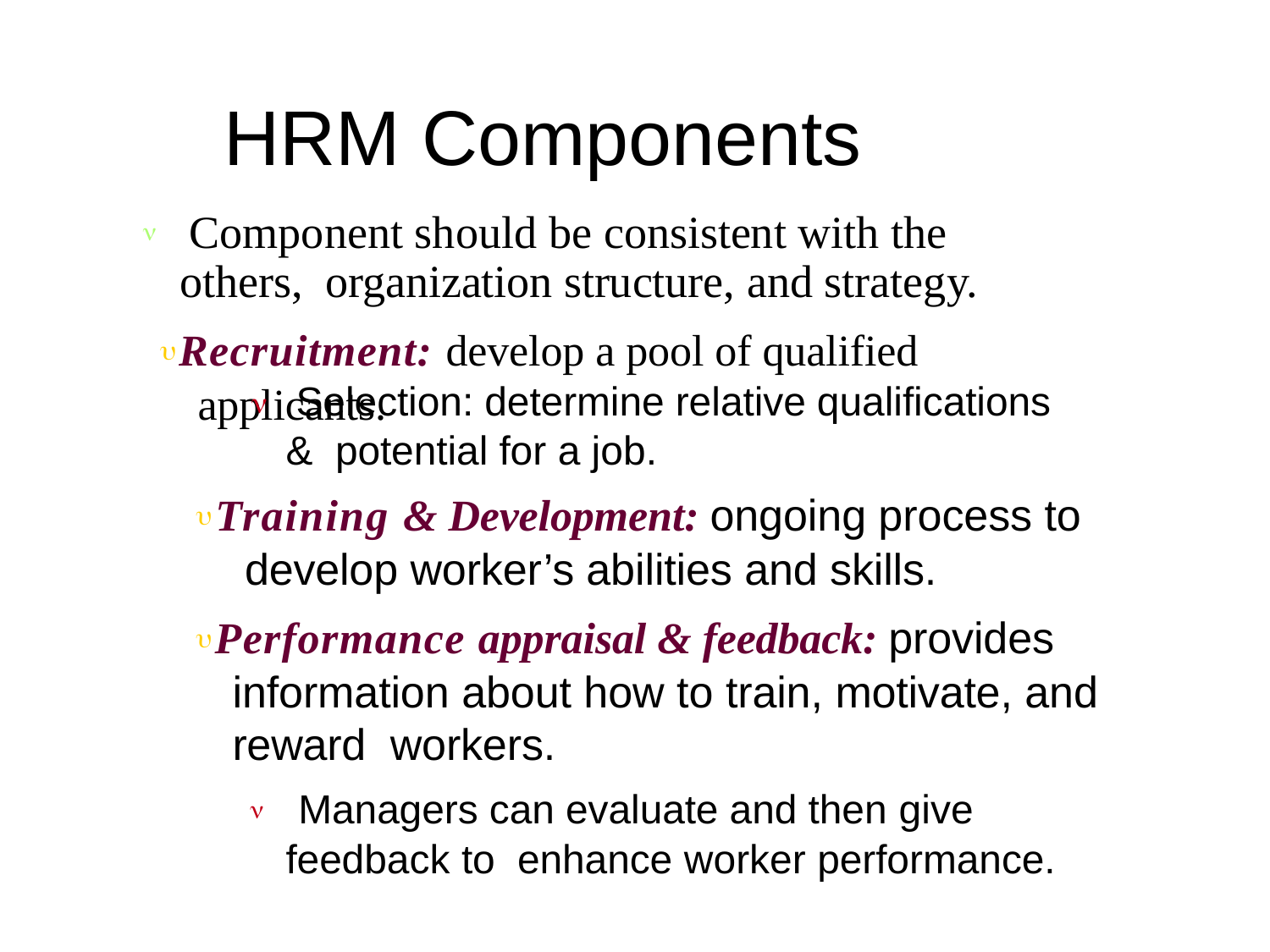

# HRM Components
ν Component should be consistent with the others,  organization structure, and strategy.
υRecruitment: develop a pool of qualified applicants.
Selection: determine relative qualifications &  potential for a job.
υTraining & Development: ongoing process to  develop worker’s abilities and skills.
υPerformance appraisal & feedback: provides  information about how to train, motivate, and reward  workers.
ν Managers can evaluate and then give feedback to  enhance worker performance.
ν